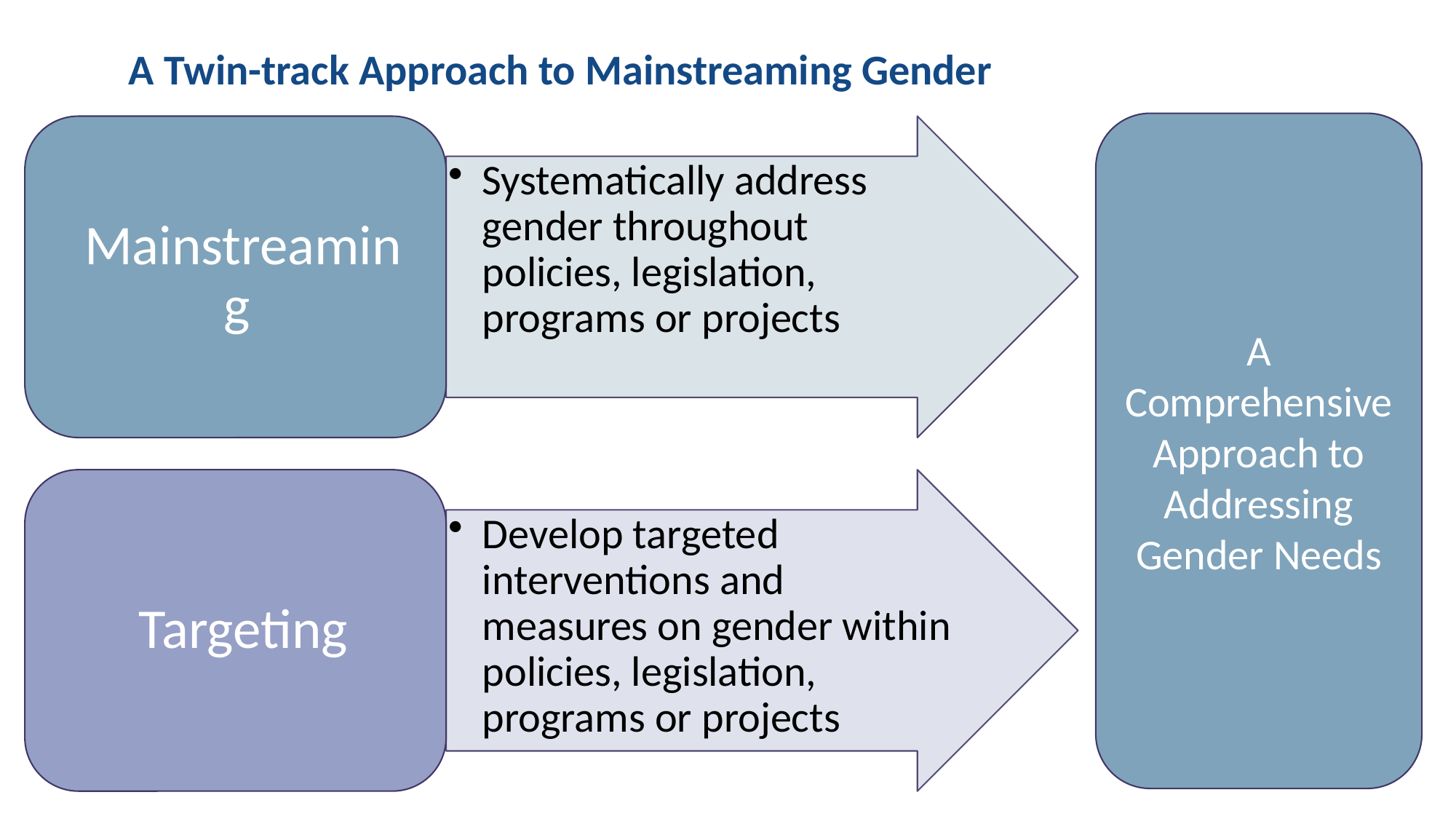

A Twin-track Approach to Mainstreaming Gender

A Comprehensive Approach to Addressing Gender Needs
Systematically address gender throughout policies, legislation, programs or projects
Mainstreaming
Develop targeted interventions and measures on gender within policies, legislation, programs or projects
Targeting